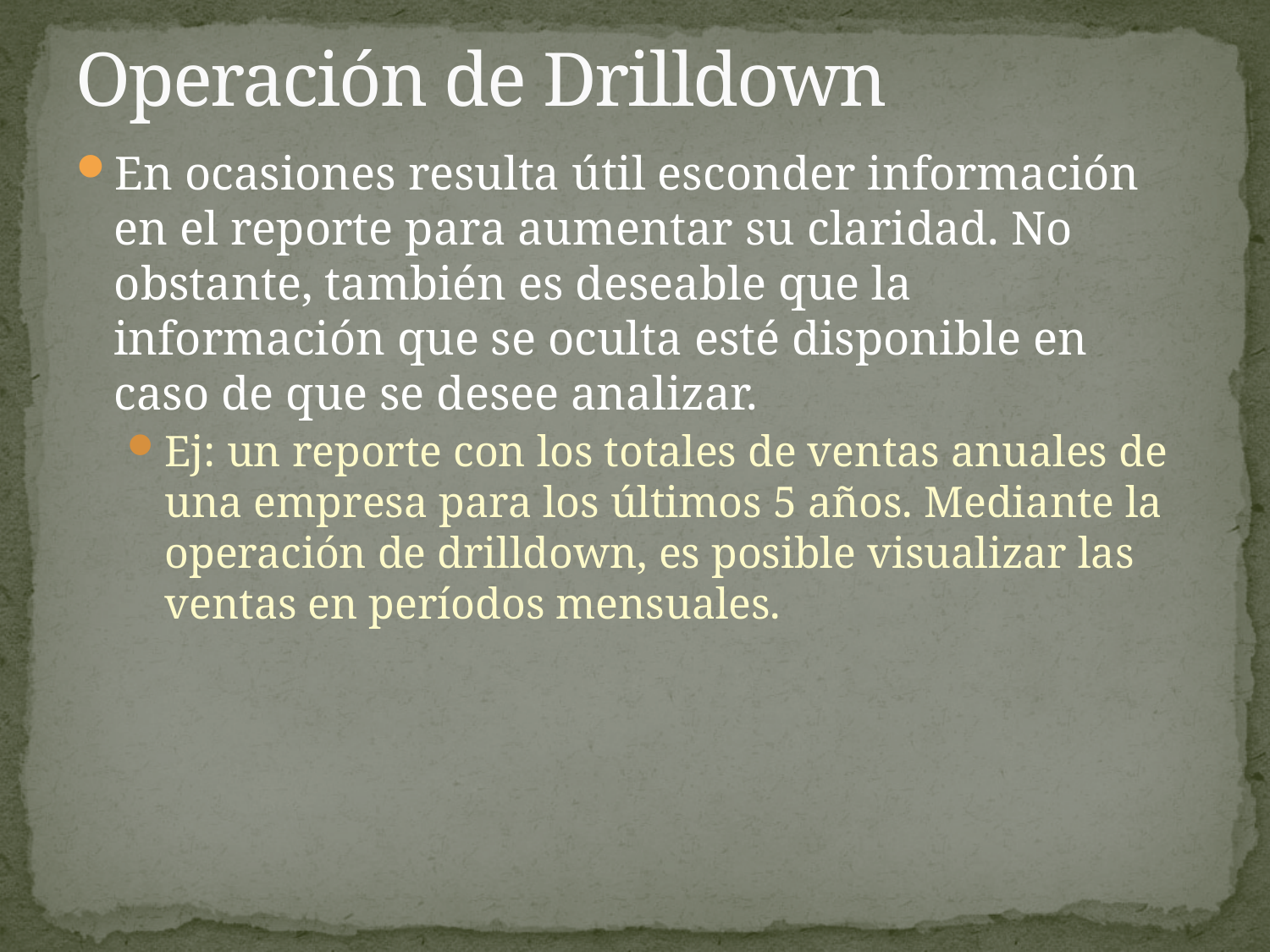

# Operación de Drilldown
En ocasiones resulta útil esconder información en el reporte para aumentar su claridad. No obstante, también es deseable que la información que se oculta esté disponible en caso de que se desee analizar.
Ej: un reporte con los totales de ventas anuales de una empresa para los últimos 5 años. Mediante la operación de drilldown, es posible visualizar las ventas en períodos mensuales.